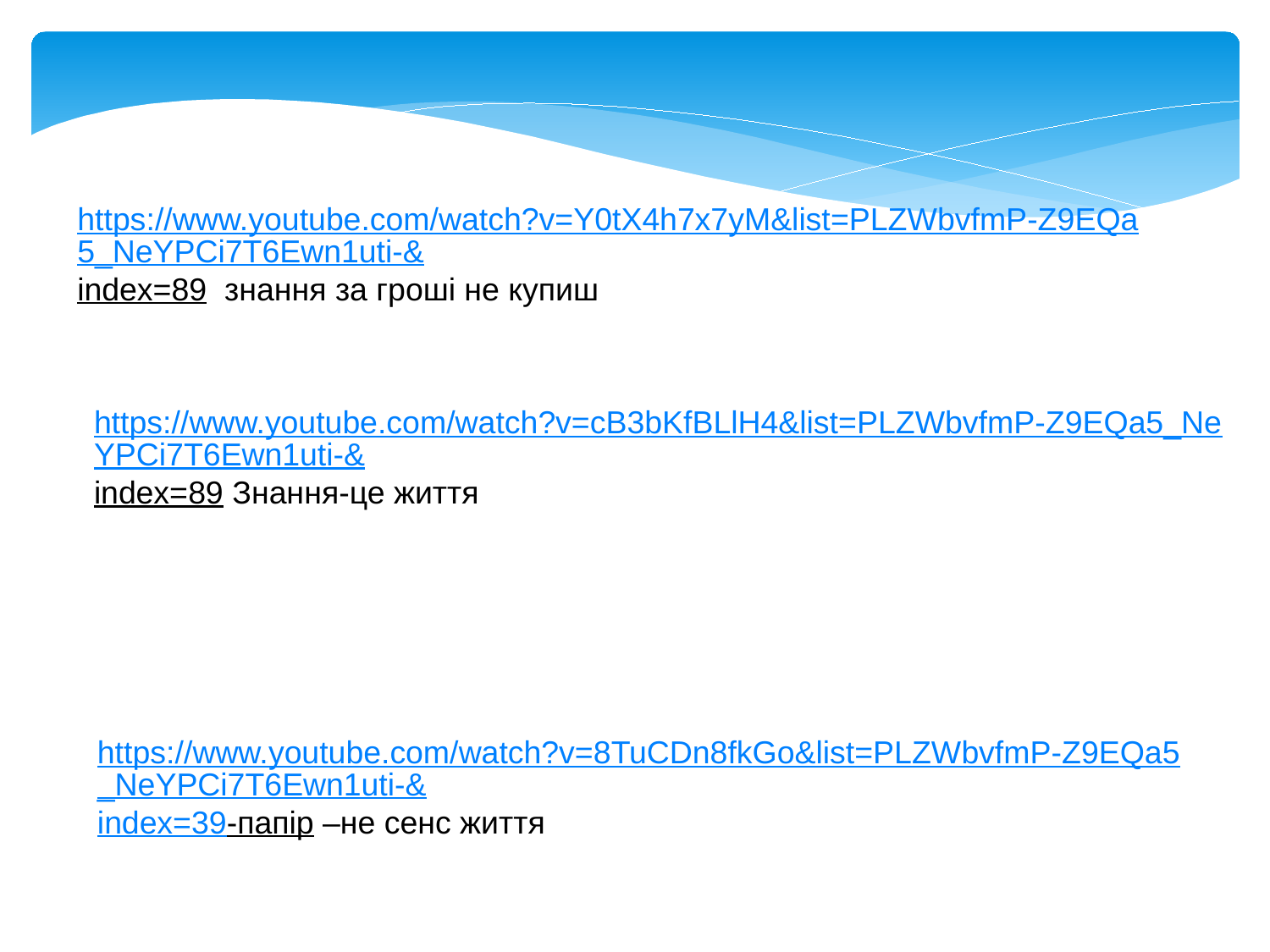

https://www.youtube.com/watch?v=Y0tX4h7x7yM&list=PLZWbvfmP-Z9EQa5_NeYPCi7T6Ewn1uti-&index=89  знання за гроші не купиш
https://www.youtube.com/watch?v=cB3bKfBLlH4&list=PLZWbvfmP-Z9EQa5_NeYPCi7T6Ewn1uti-&index=89 Знання-це життя
https://www.youtube.com/watch?v=8TuCDn8fkGo&list=PLZWbvfmP-Z9EQa5_NeYPCi7T6Ewn1uti-&index=39-папір –не сенс життя